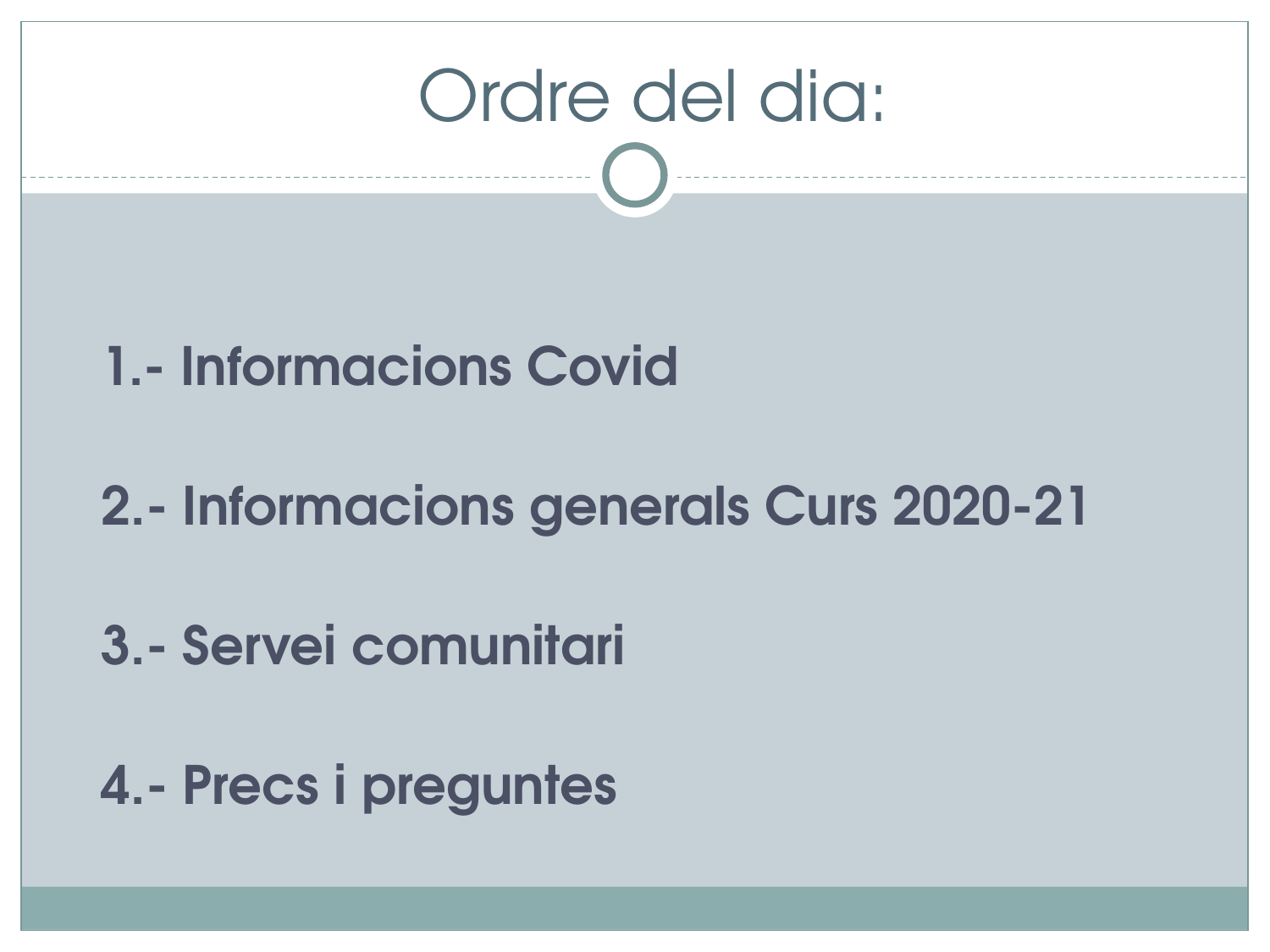

# Ordre del dia:

1.- Informacions Covid

2.- Informacions generals Curs 2020-21

3.- Servei comunitari

4.- Precs i preguntes